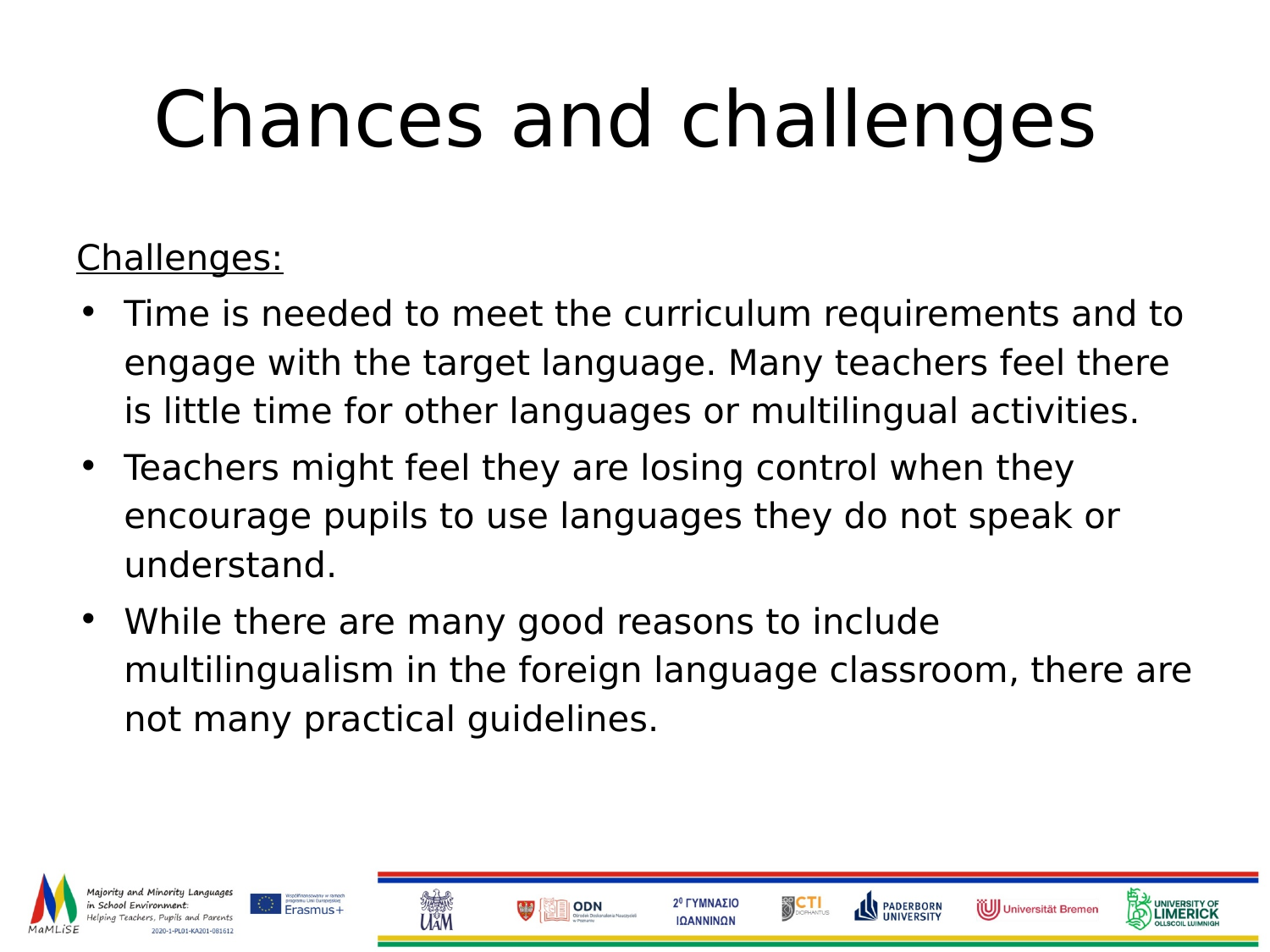

# Chances and challenges
Challenges:
Time is needed to meet the curriculum requirements and to engage with the target language. Many teachers feel there is little time for other languages or multilingual activities.
Teachers might feel they are losing control when they encourage pupils to use languages they do not speak or understand.
While there are many good reasons to include multilingualism in the foreign language classroom, there are not many practical guidelines.